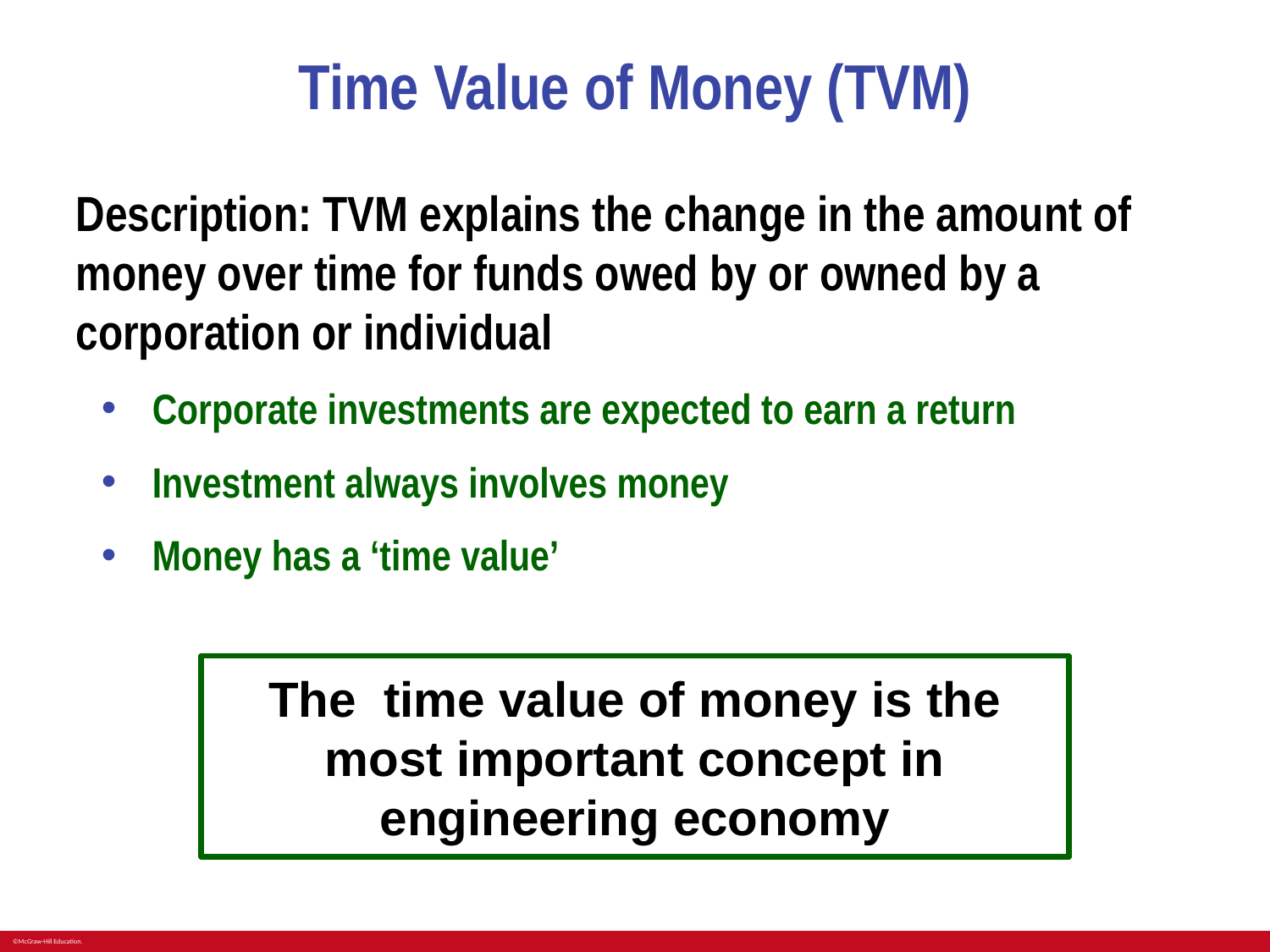

# Time Value of Money (TVM)
Description: TVM explains the change in the amount of money over time for funds owed by or owned by a corporation or individual
Corporate investments are expected to earn a return
Investment always involves money
Money has a ‘time value’
The  time value of money is the most important concept in engineering economy